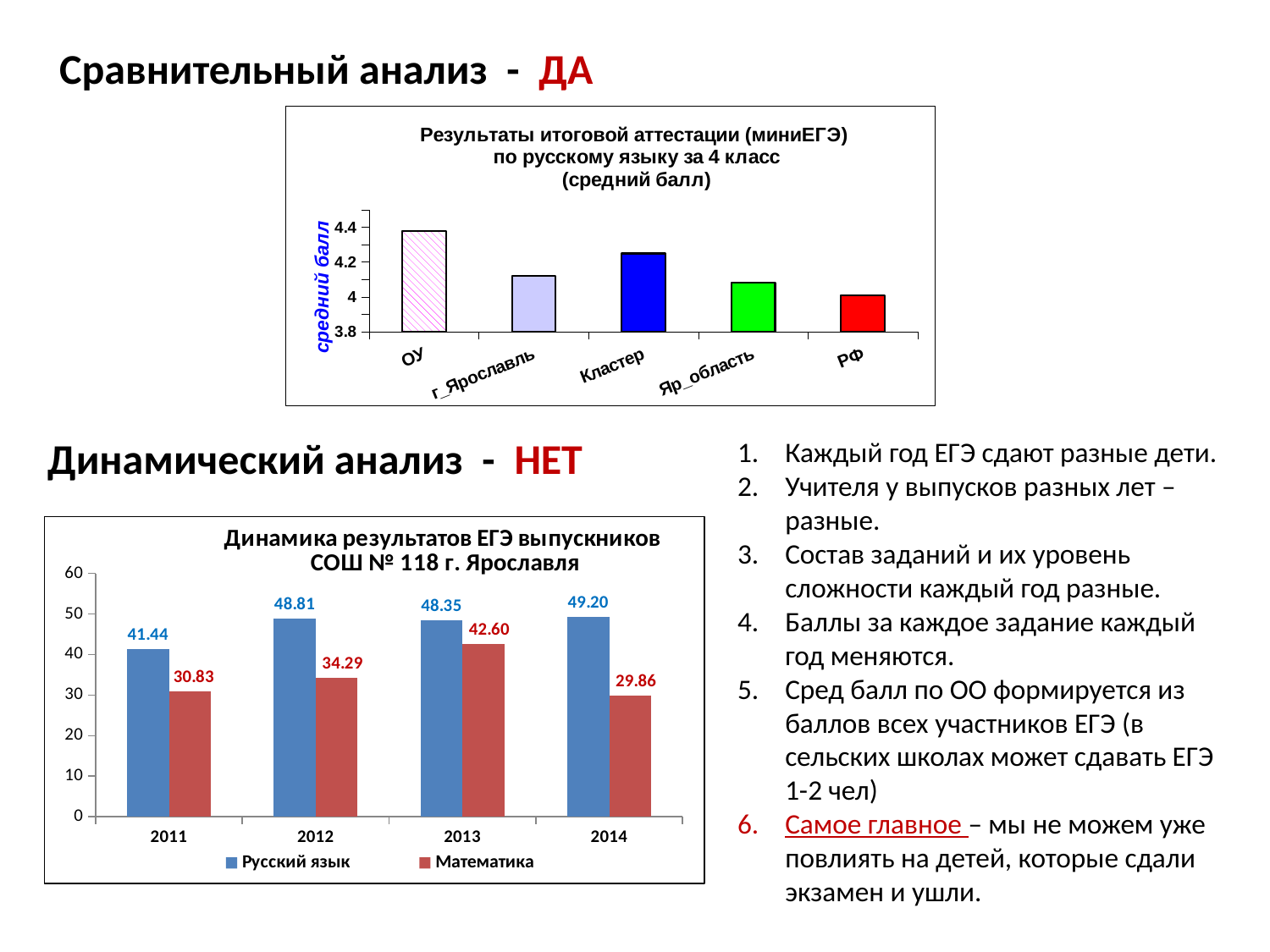

Сравнительный анализ  -  ДА

### Chart: Результаты итоговой аттестации (миниЕГЭ)
по русскому языку за 4 класс
(средний балл)

| Category |  |
|---|---|
| ОУ | 4.38 |
| г_Ярославль | 4.12 |
| Кластер | 4.25 |
| Яр_область | 4.08 |
| РФ | 4.01 |
Динамический анализ  -  НЕТ
Каждый год ЕГЭ сдают разные дети.
Учителя у выпусков разных лет – разные.
Состав заданий и их уровень сложности каждый год разные.
Баллы за каждое задание каждый год меняются.
Сред балл по ОО формируется из баллов всех участников ЕГЭ (в сельских школах может сдавать ЕГЭ 1-2 чел)
Самое главное – мы не можем уже повлиять на детей, которые сдали экзамен и ушли.

### Chart: Динамика результатов ЕГЭ выпускников СОШ № 118 г. Ярославля

| Category |  |  |
|---|---|---|
| 2011 | 41.44 | 30.83 |
| 2012 | 48.81 | 34.29 |
| 2013 | 48.35 | 42.6 |
| 2014 | 49.2 | 29.86 |